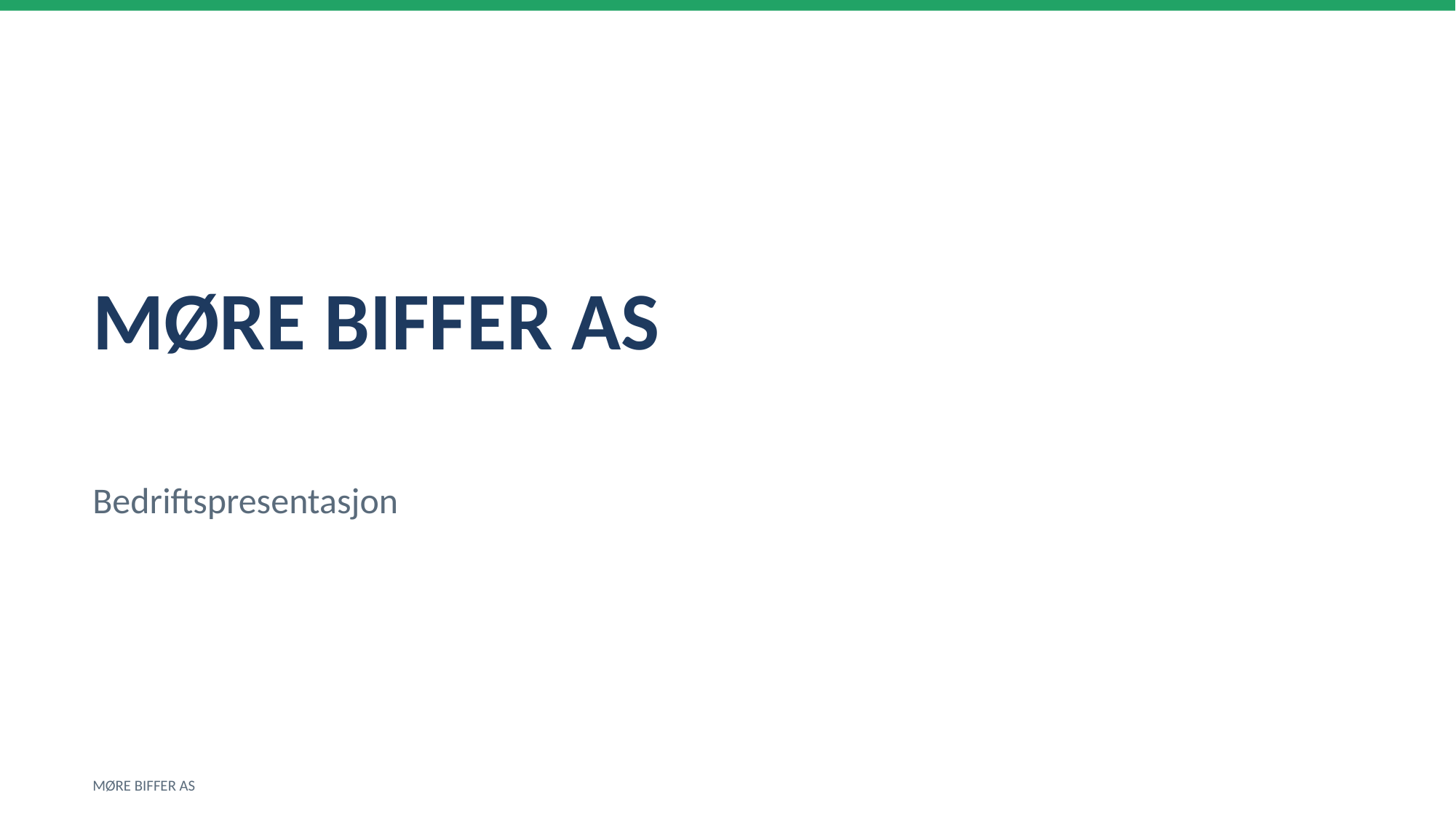

MØRE BIFFER AS
Bedriftspresentasjon
MØRE BIFFER AS